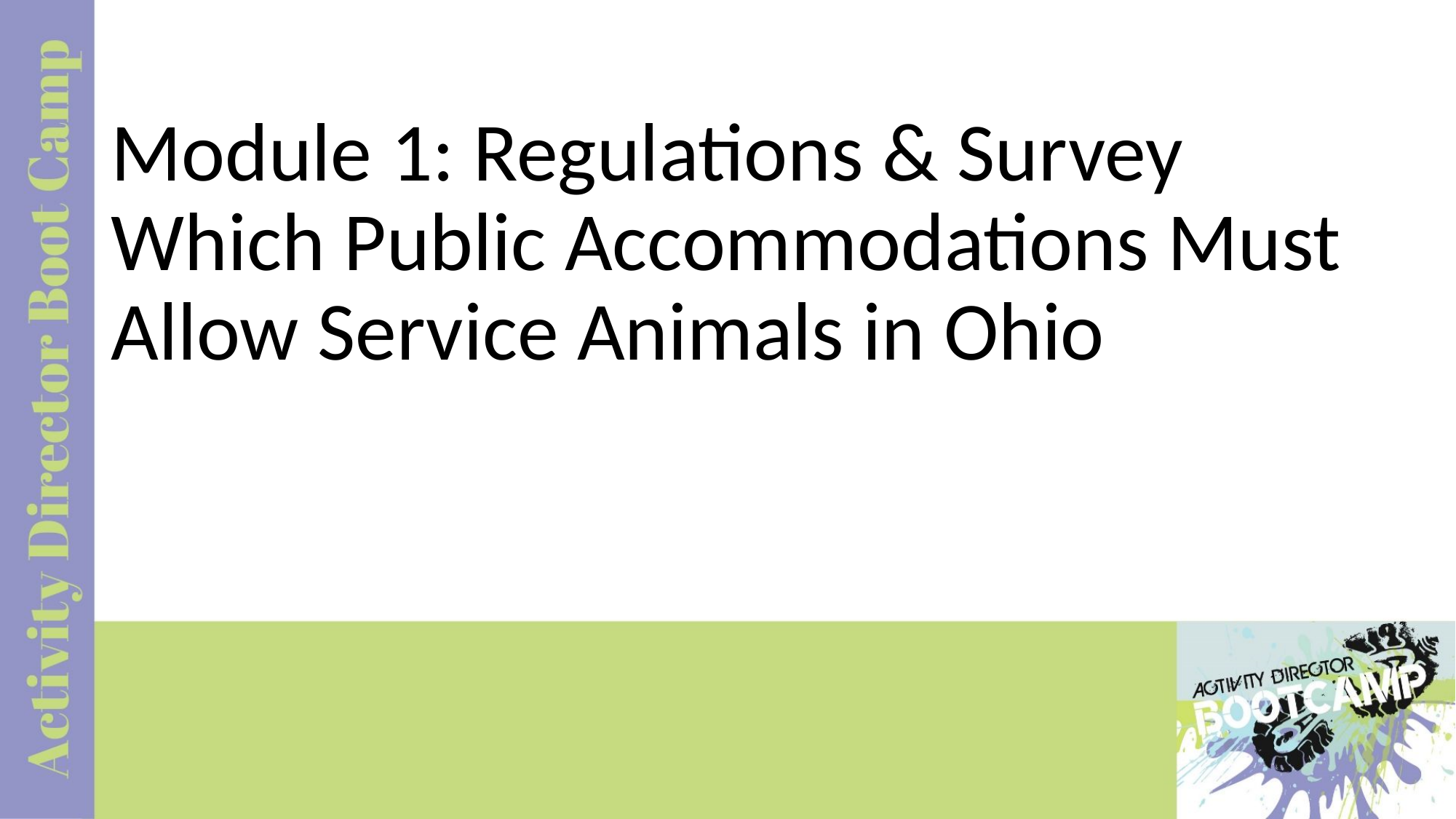

# Module 1: Regulations & Survey Which Public Accommodations Must Allow Service Animals in Ohio